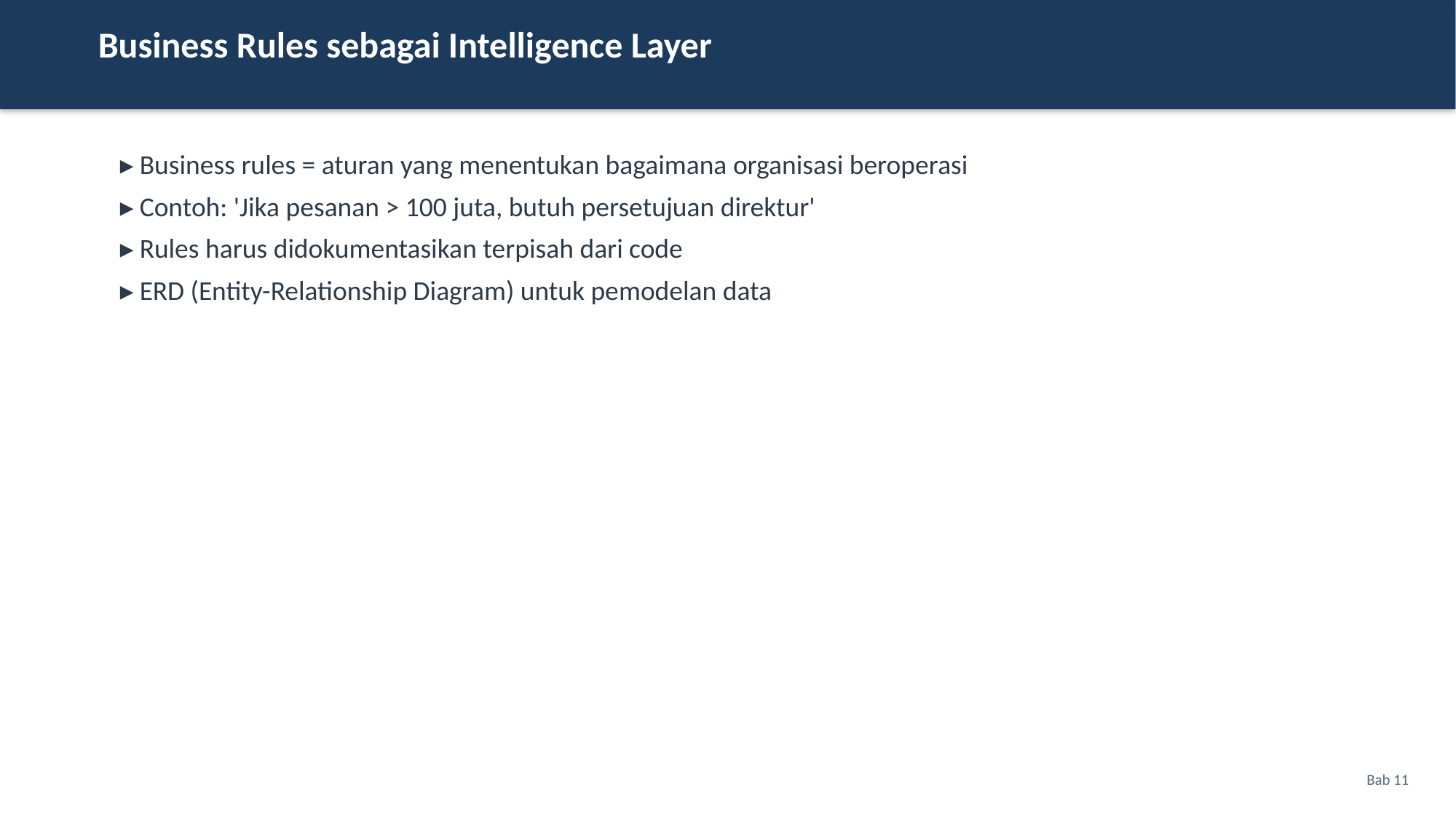

Business Rules sebagai Intelligence Layer
▸ Business rules = aturan yang menentukan bagaimana organisasi beroperasi
▸ Contoh: 'Jika pesanan > 100 juta, butuh persetujuan direktur'
▸ Rules harus didokumentasikan terpisah dari code
▸ ERD (Entity-Relationship Diagram) untuk pemodelan data
Bab 11